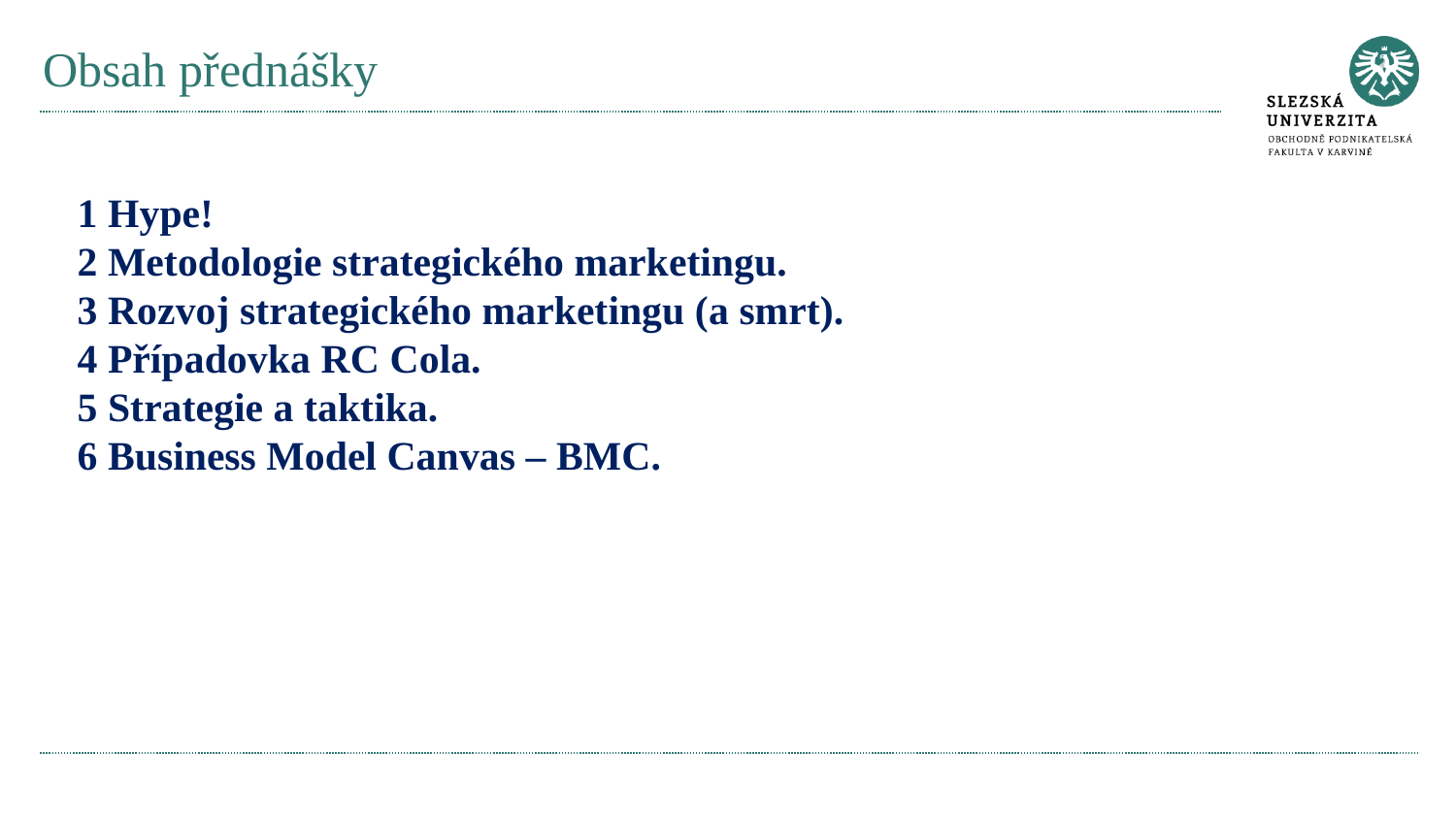

# Obsah přednášky
1 Hype!
2 Metodologie strategického marketingu.
3 Rozvoj strategického marketingu (a smrt).
4 Případovka RC Cola.
5 Strategie a taktika.
6 Business Model Canvas – BMC.